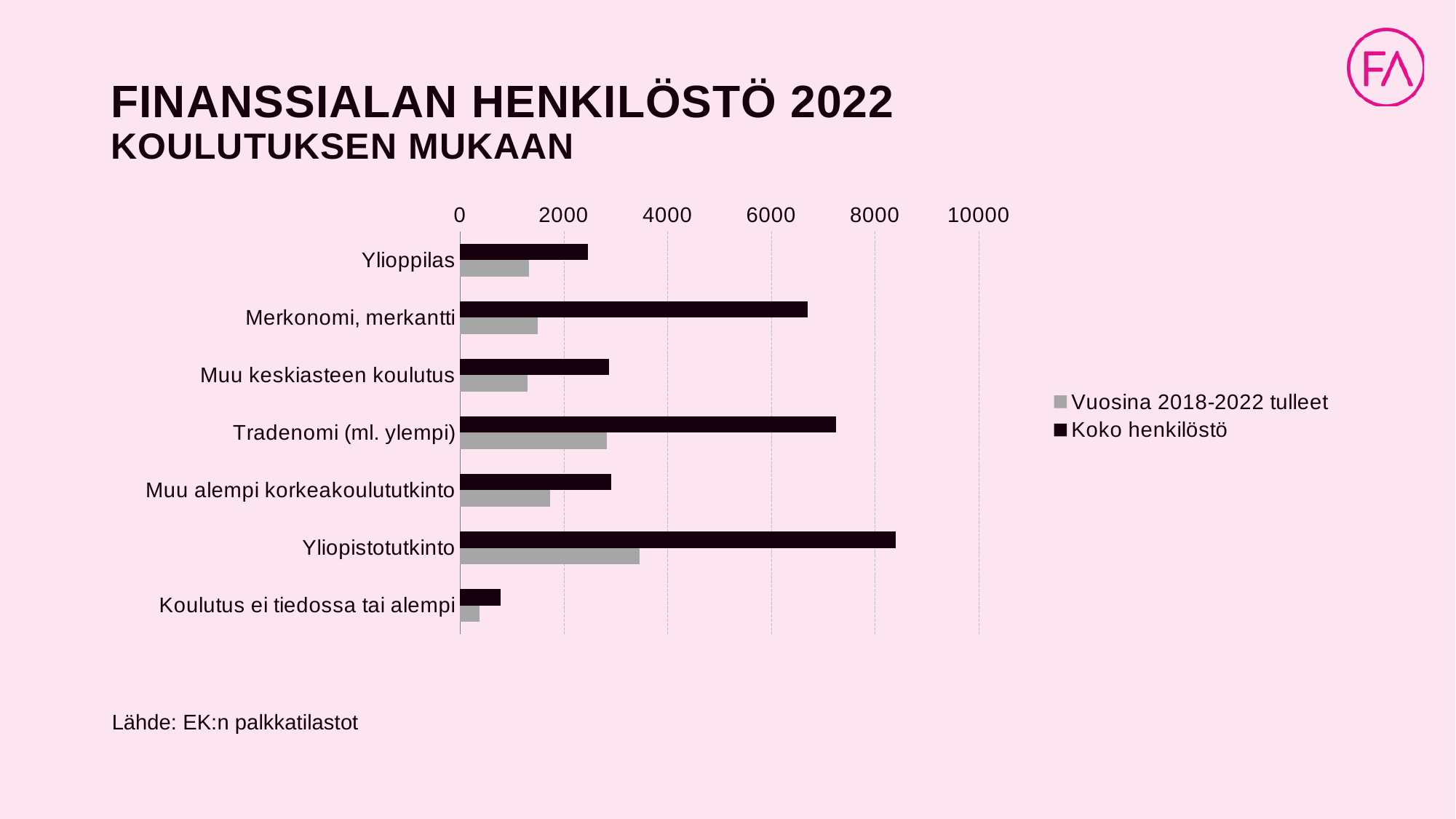

# FINANSSIALAN HENKILÖSTÖ 2022 koulutuksen mukaan

### Chart

| Category | Koko henkilöstö | Vuosina 2018-2022 tulleet |
|---|---|---|
| Ylioppilas | 2465.0 | 1325.0 |
| Merkonomi, merkantti | 6705.0 | 1494.0 |
| Muu keskiasteen koulutus | 2872.0 | 1294.0 |
| Tradenomi (ml. ylempi) | 7243.0 | 2829.0 |
| Muu alempi korkeakoulututkinto | 2912.0 | 1735.0 |
| Yliopistotutkinto | 8394.0 | 3454.0 |
| Koulutus ei tiedossa tai alempi | 775.0 | 381.0 |
Lähde: EK:n palkkatilastot